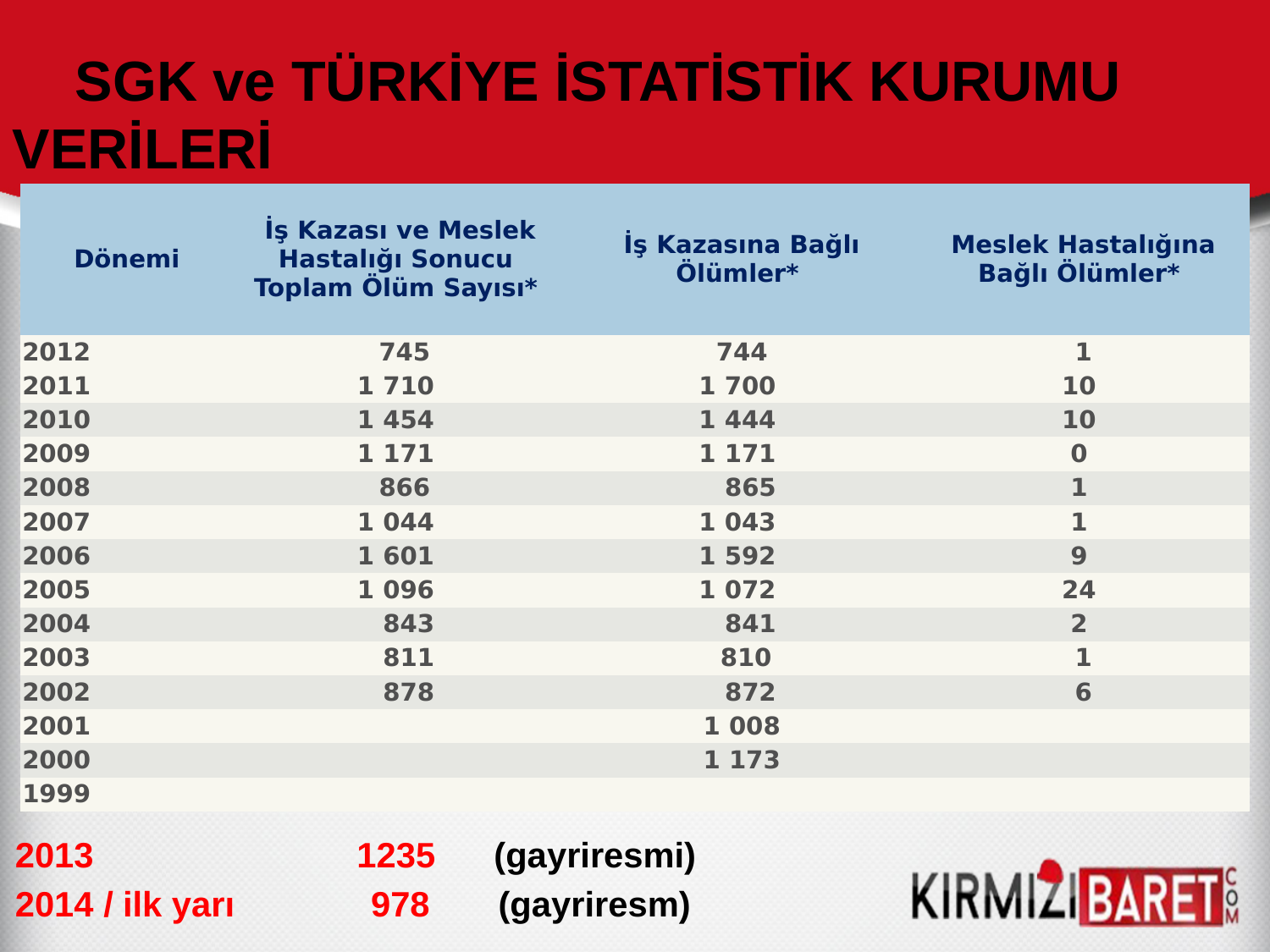

SGK ve TÜRKİYE İSTATİSTİK KURUMU VERİLERİ
| Dönemi | İş Kazası ve Meslek Hastalığı Sonucu Toplam Ölüm Sayısı\* | İş Kazasına Bağlı Ölümler\* | Meslek Hastalığına Bağlı Ölümler\* |
| --- | --- | --- | --- |
| 2012 | 745 | 744 | 1 |
| 2011 | 1 710 | 1 700 | 10 |
| 2010 | 1 454 | 1 444 | 10 |
| 2009 | 1 171 | 1 171 | 0 |
| 2008 | 866 | 865 | 1 |
| 2007 | 1 044 | 1 043 | 1 |
| 2006 | 1 601 | 1 592 | 9 |
| 2005 | 1 096 | 1 072 | 24 |
| 2004 | 843 | 841 | 2 |
| 2003 | 811 | 810 | 1 |
| 2002 | 878 | 872 | 6 |
| 2001 |  | 1 008 |  |
| 2000 |  | 1 173 |  |
| 1999 |  |  |  |
                           1235      (gayriresmi)
 / ilk yarı              978       (gayriresm)